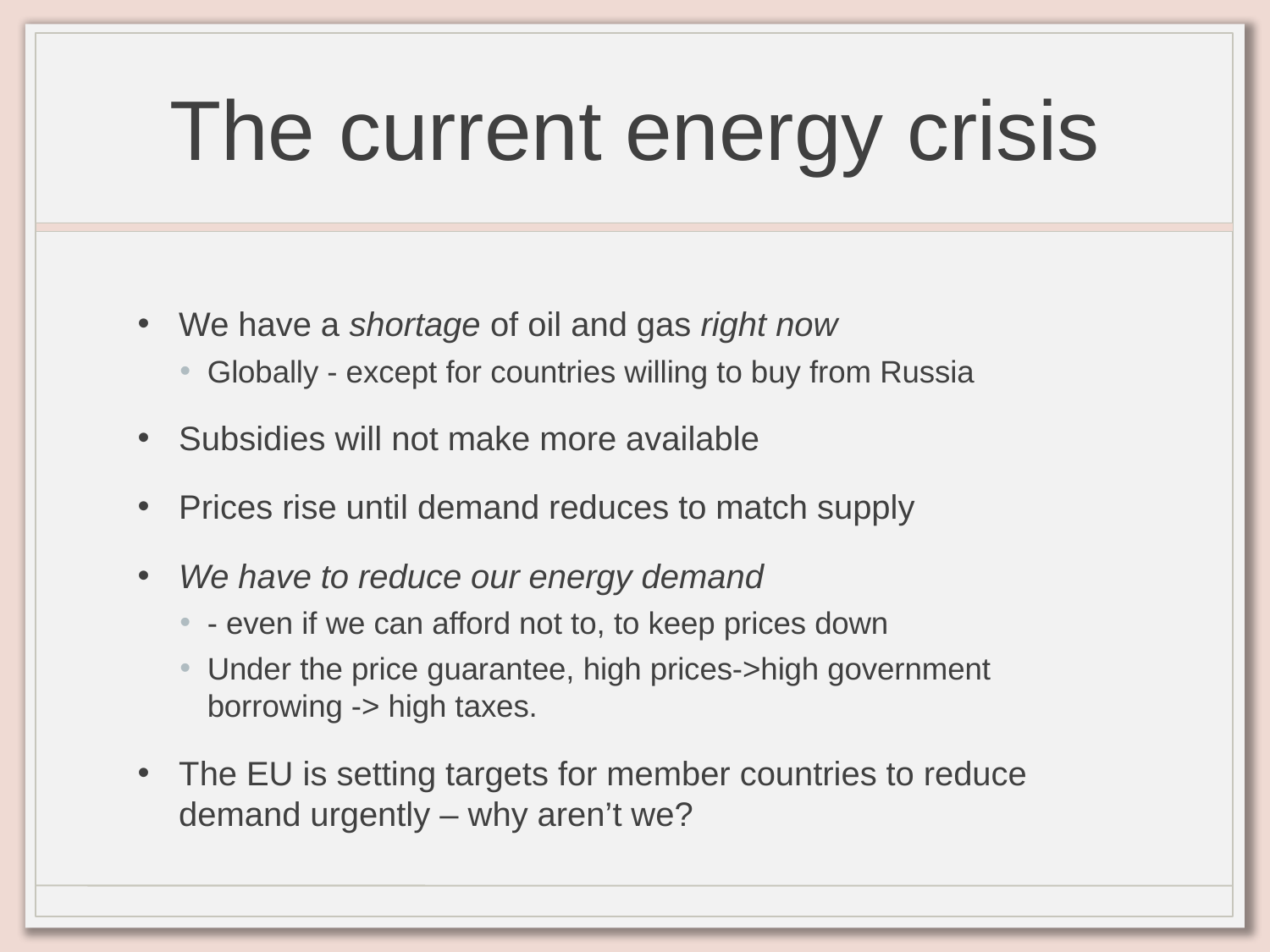

# The current energy crisis
We have a shortage of oil and gas right now
Globally - except for countries willing to buy from Russia
Subsidies will not make more available
Prices rise until demand reduces to match supply
We have to reduce our energy demand
- even if we can afford not to, to keep prices down
Under the price guarantee, high prices->high government borrowing -> high taxes.
The EU is setting targets for member countries to reduce demand urgently – why aren’t we?